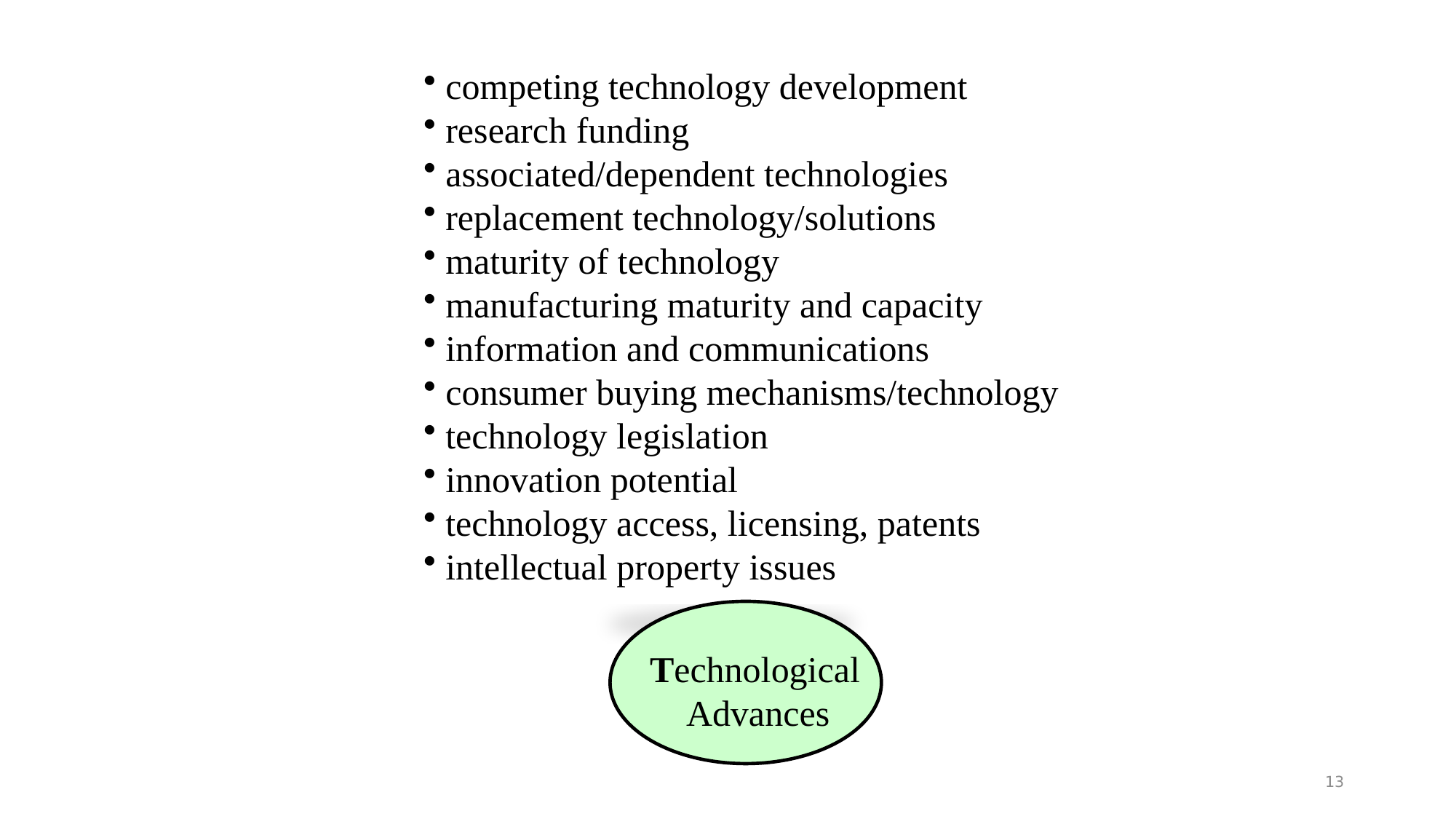

competing technology development
 research funding
 associated/dependent technologies
 replacement technology/solutions
 maturity of technology
 manufacturing maturity and capacity
 information and communications
 consumer buying mechanisms/technology
 technology legislation
 innovation potential
 technology access, licensing, patents
 intellectual property issues

Technological
    Advances
13